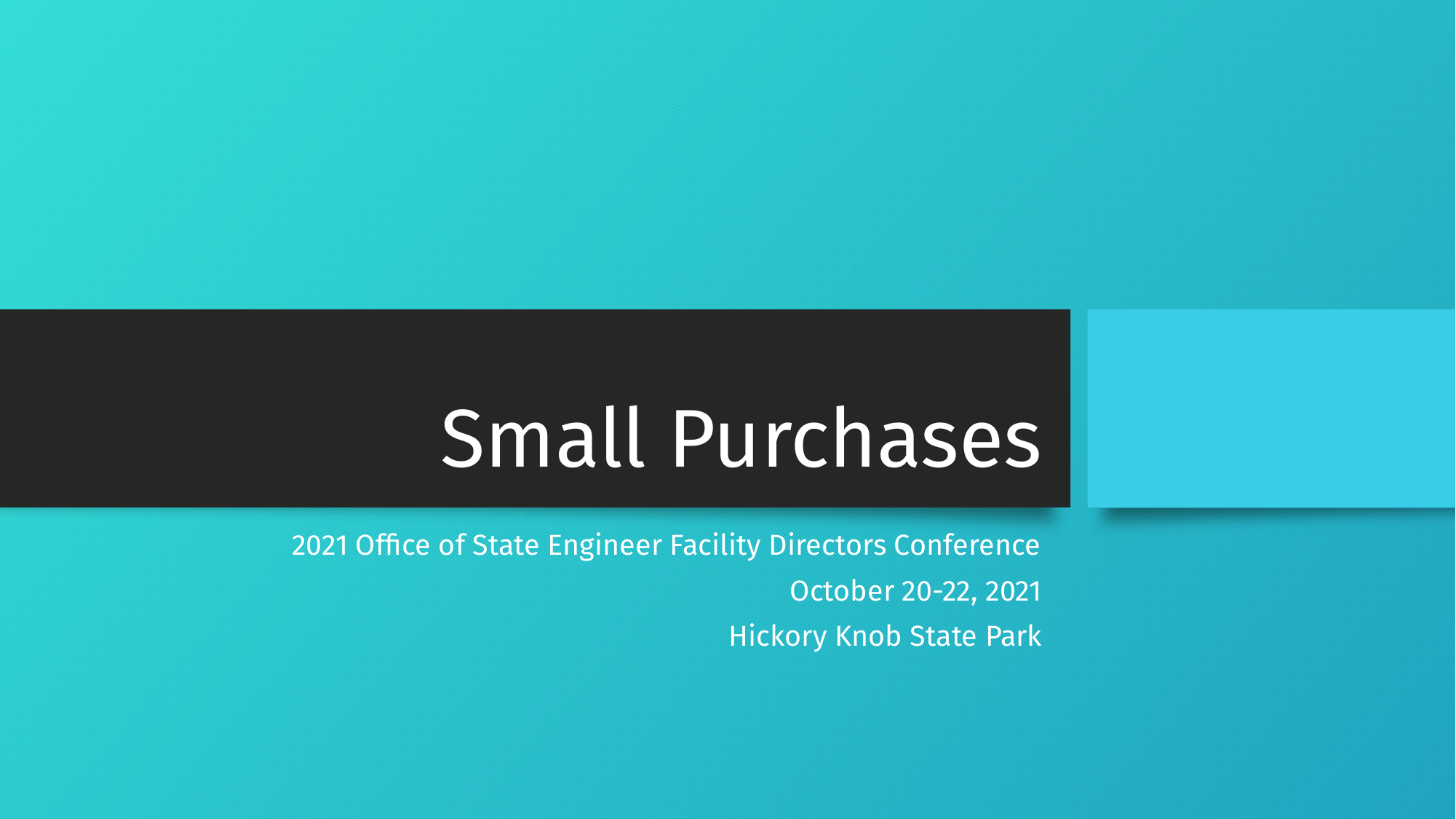

# Small Purchases
2021 Office of State Engineer Facility Directors Conference
October 20-22, 2021
Hickory Knob State Park